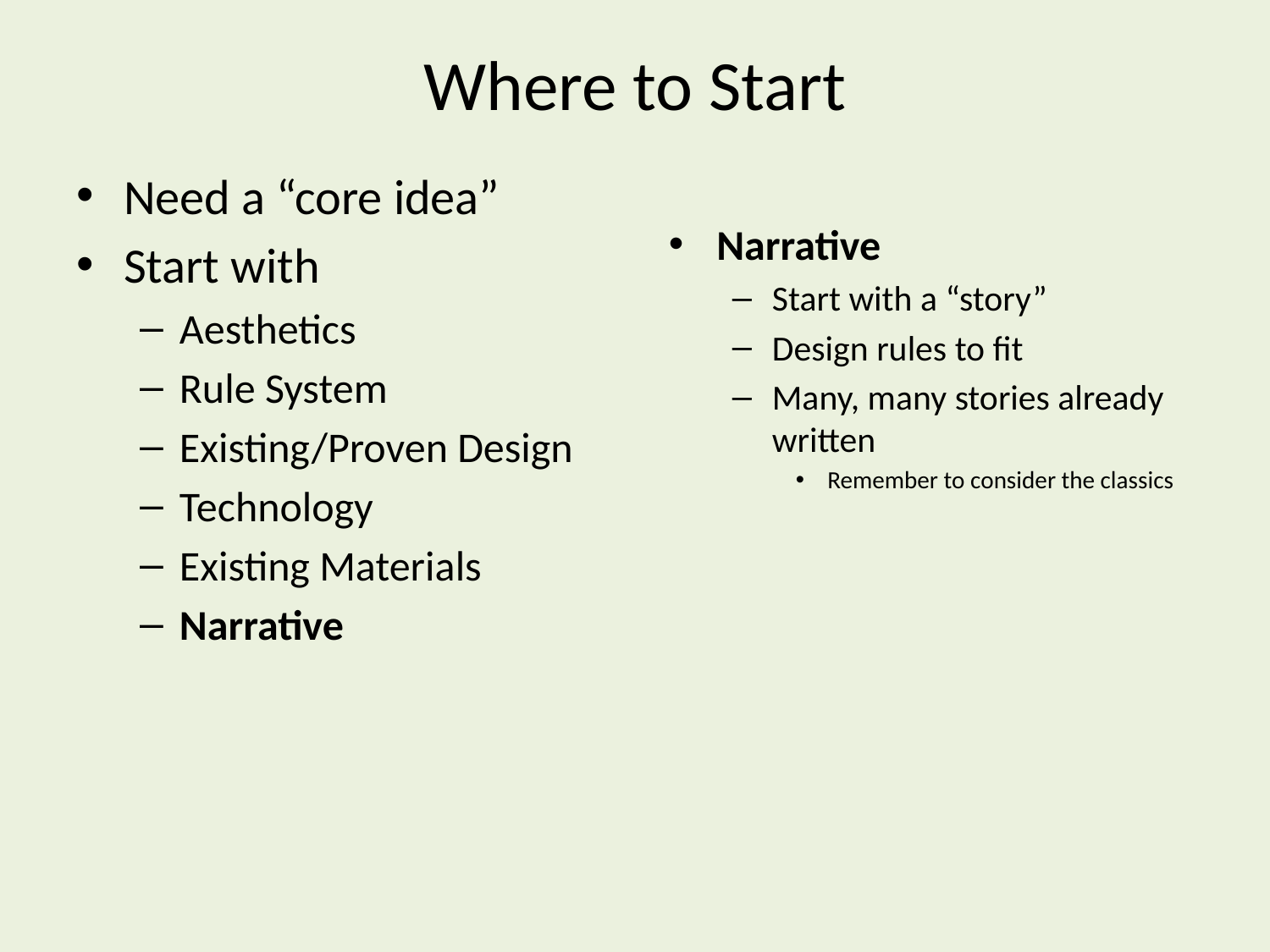

# Where to Start
Need a “core idea”
Start with
Aesthetics
Rule System
Existing/Proven Design
Technology
Existing Materials
Narrative
Narrative
Start with a “story”
Design rules to fit
Many, many stories already written
Remember to consider the classics